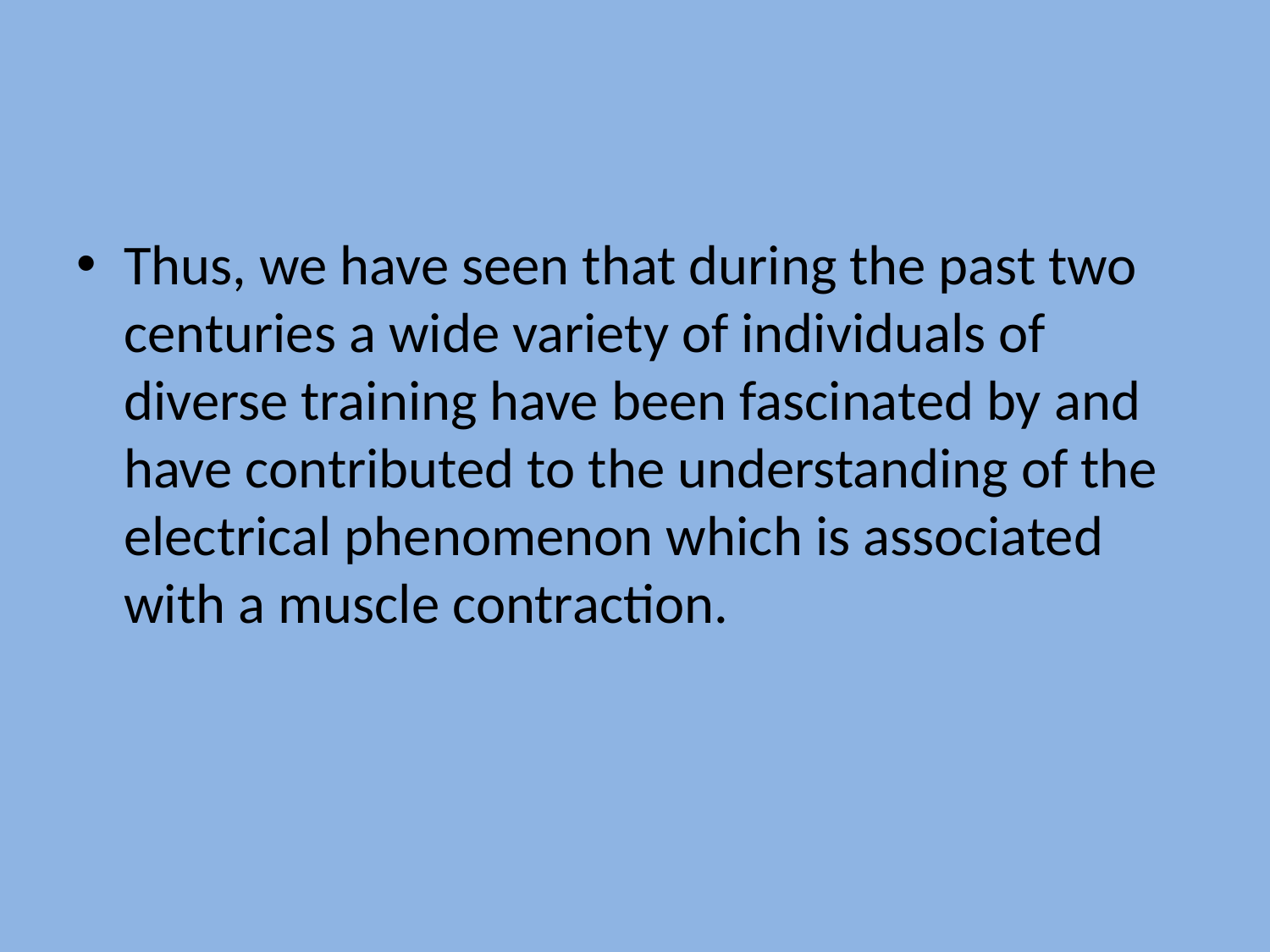

#
Thus, we have seen that during the past two centuries a wide variety of individuals of diverse training have been fascinated by and have contributed to the understanding of the electrical phenomenon which is associated with a muscle contraction.